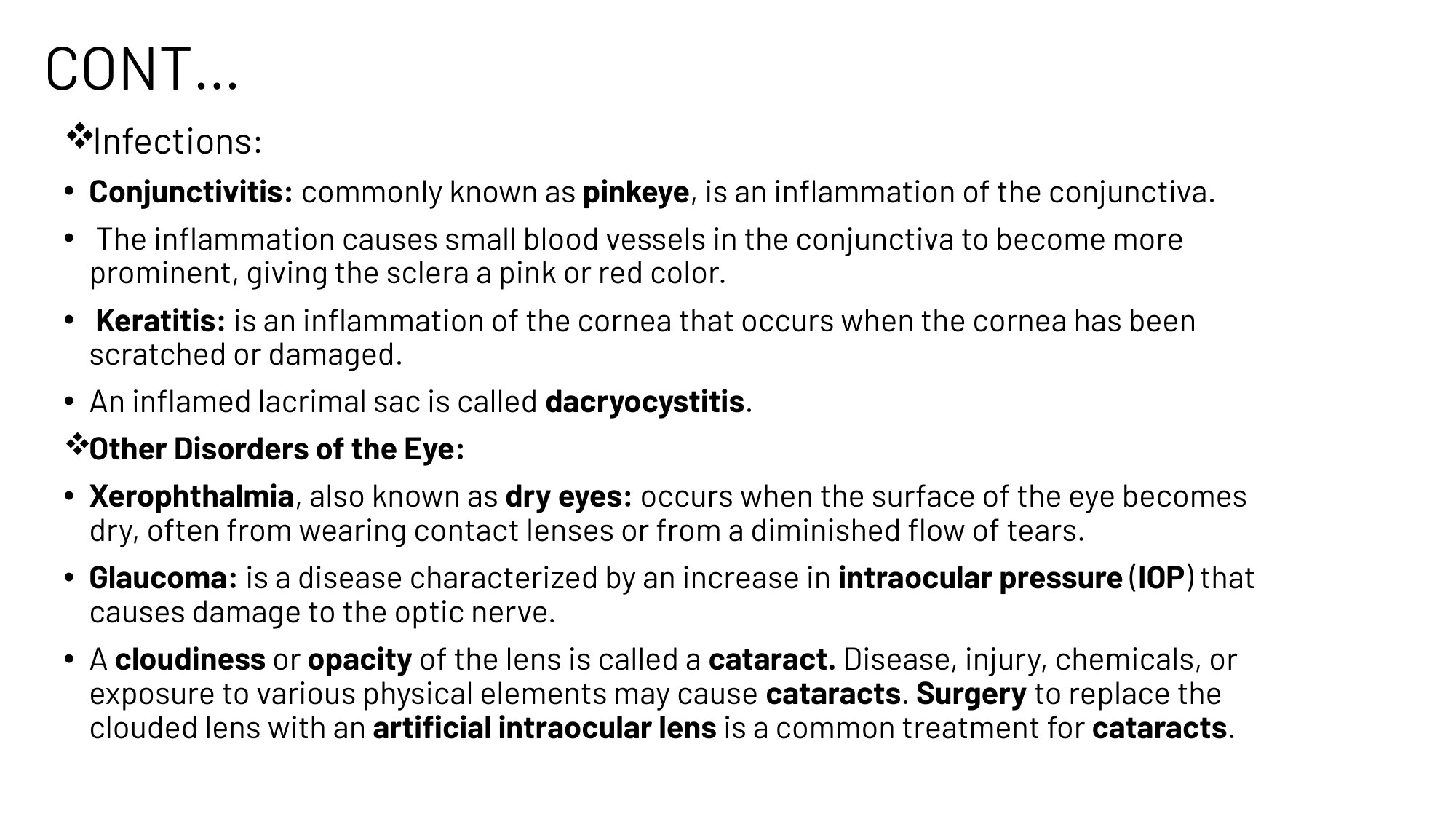

# CONT…
Infections:
Conjunctivitis: commonly known as pinkeye, is an inflammation of the conjunctiva.
 The inflammation causes small blood vessels in the conjunctiva to become more prominent, giving the sclera a pink or red color.
 Keratitis: is an inflammation of the cornea that occurs when the cornea has been scratched or damaged.
An inflamed lacrimal sac is called dacryocystitis.
Other Disorders of the Eye:
Xerophthalmia, also known as dry eyes: occurs when the surface of the eye becomes dry, often from wearing contact lenses or from a diminished flow of tears.
Glaucoma: is a disease characterized by an increase in intraocular pressure (IOP) that causes damage to the optic nerve.
A cloudiness or opacity of the lens is called a cataract. Disease, injury, chemicals, or exposure to various physical elements may cause cataracts. Surgery to replace the clouded lens with an artificial intraocular lens is a common treatment for cataracts.